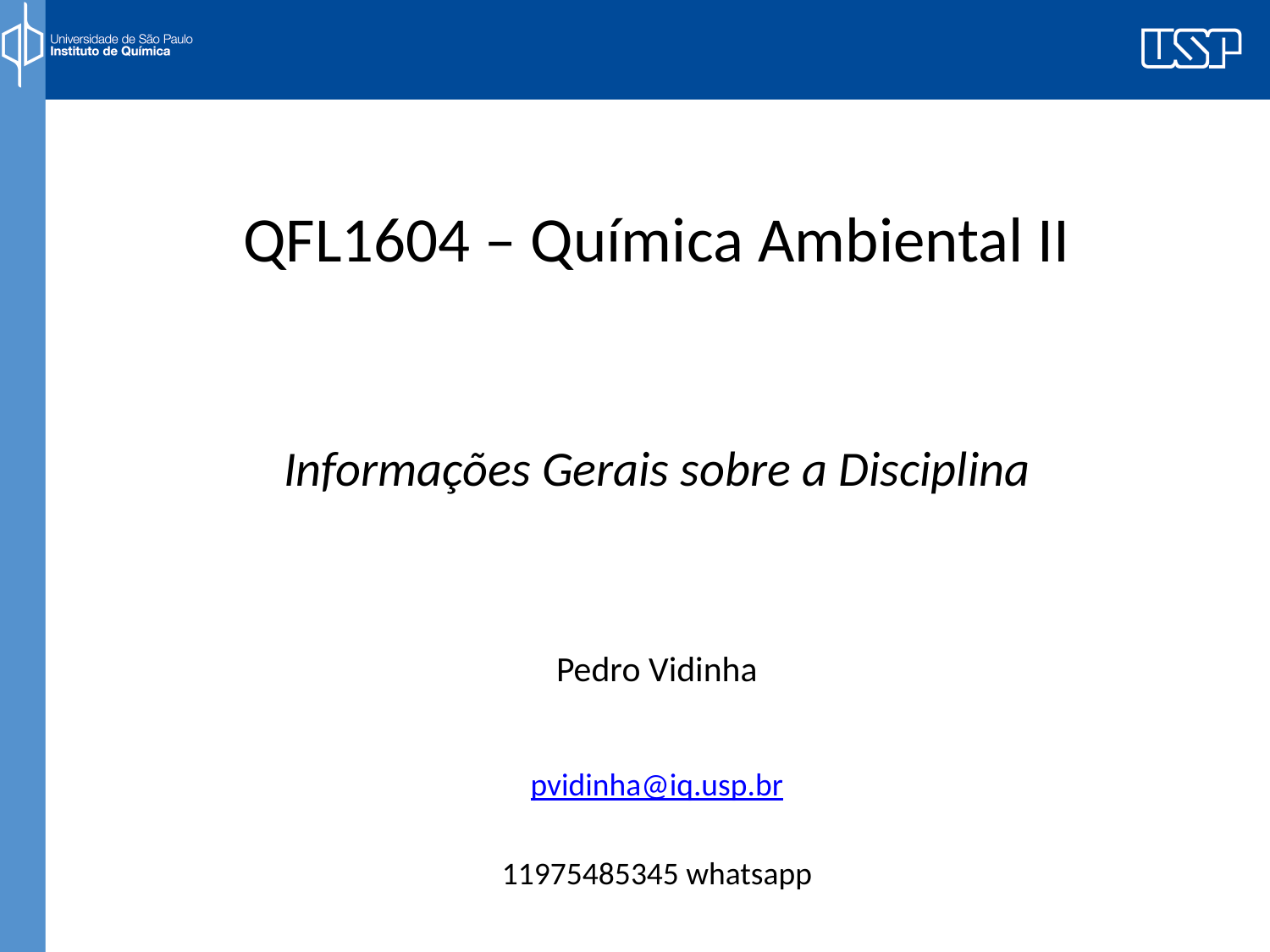

# QFL1604 – Química Ambiental II
Informações Gerais sobre a Disciplina
Pedro Vidinha
pvidinha@iq.usp.br

11975485345 whatsapp